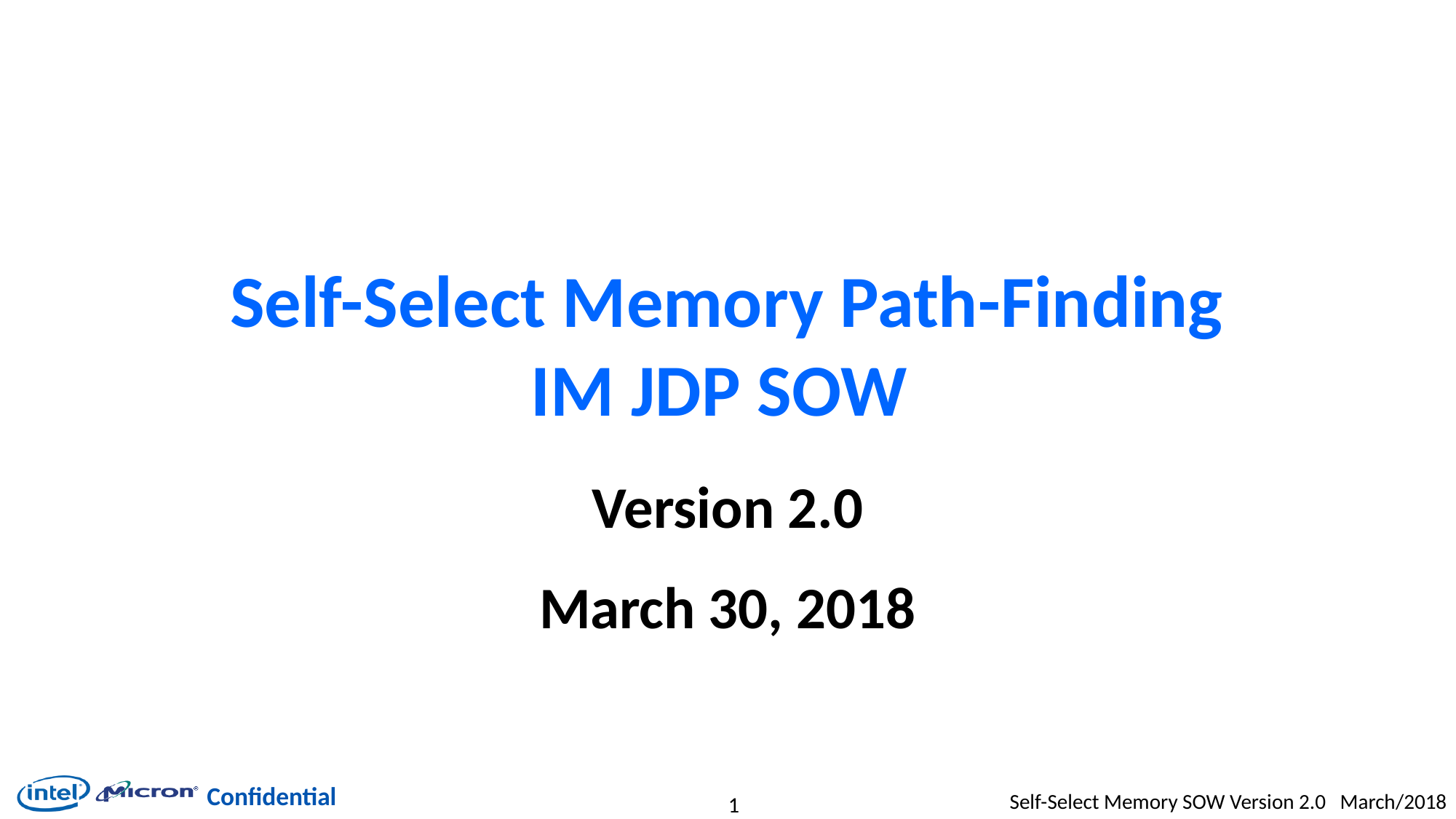

# Self-Select Memory Path-Finding IM JDP SOW
Version 2.0
March 30, 2018